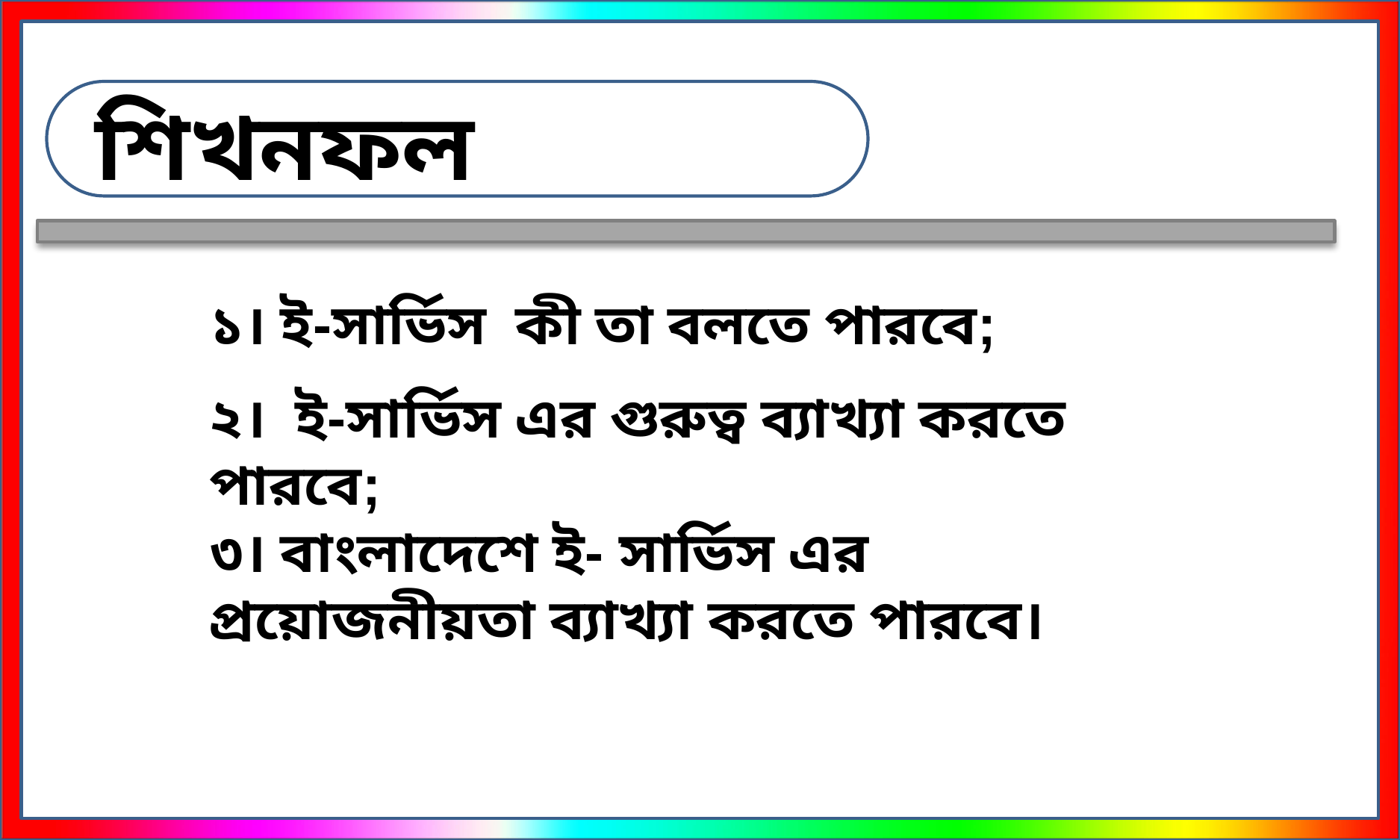

শিখনফল

১। ই-সার্ভিস  কী তা বলতে পারবে;

২।  ই-সার্ভিস এর গুরুত্ব ব্যাখ্যা করতে পারবে;
৩। বাংলাদেশে ই- সার্ভিস এর প্রয়োজনীয়তা ব্যাখ্যা করতে পারবে।